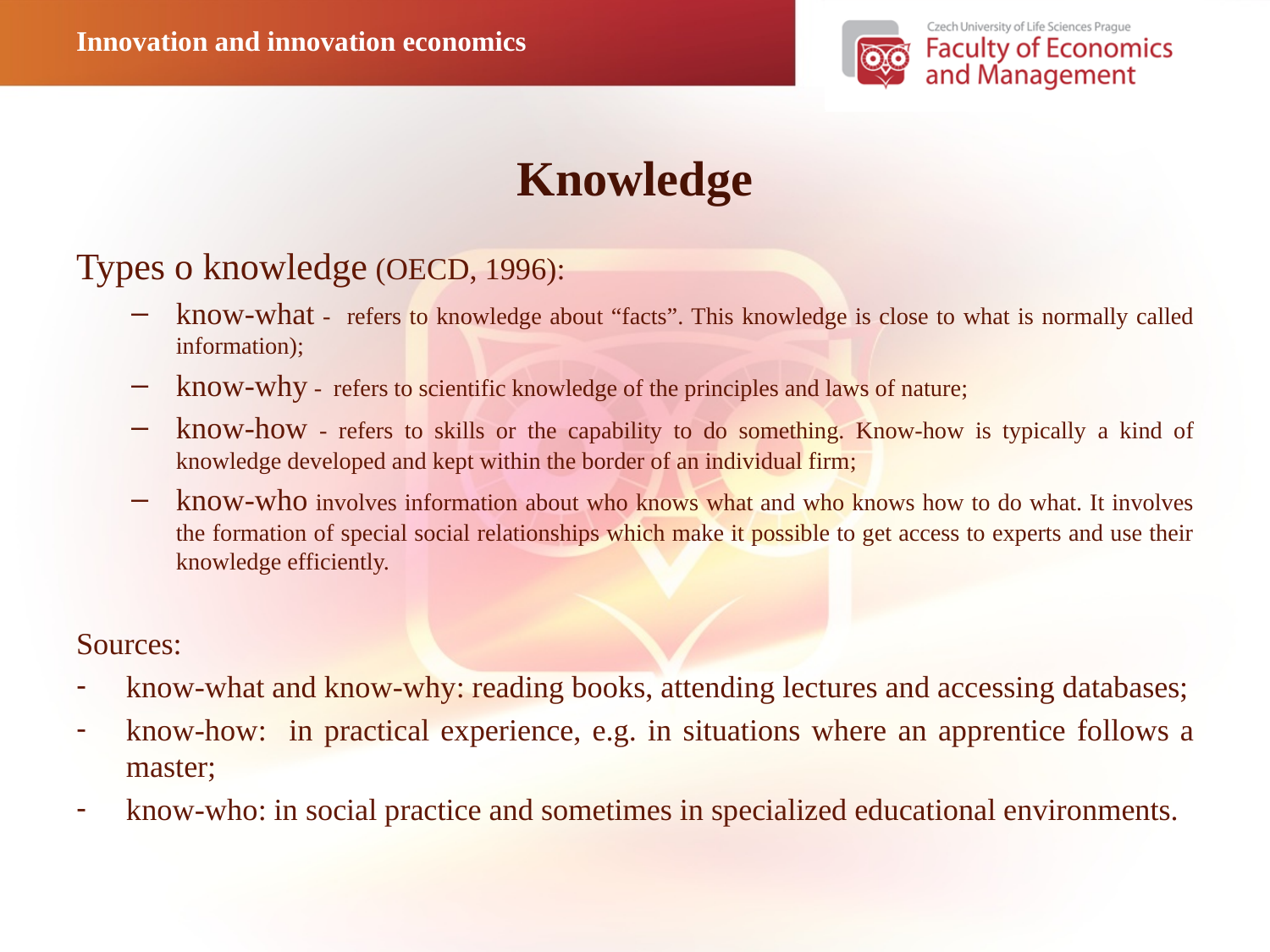

Innovation and innovation economics

# Knowledge
Types o knowledge (OECD, 1996):
know-what -  refers to knowledge about “facts”. This knowledge is close to what is normally called information);
know-why -  refers to scientific knowledge of the principles and laws of nature;
know-how - refers to skills or the capability to do something. Know-how is typically a kind of knowledge developed and kept within the border of an individual firm;
know-who involves information about who knows what and who knows how to do what. It involves the formation of special social relationships which make it possible to get access to experts and use their knowledge efficiently.

Sources:
know-what and know-why: reading books, attending lectures and accessing databases;
know-how:  in practical experience, e.g. in situations where an apprentice follows a master;
know-who: in social practice and sometimes in specialized educational environments.